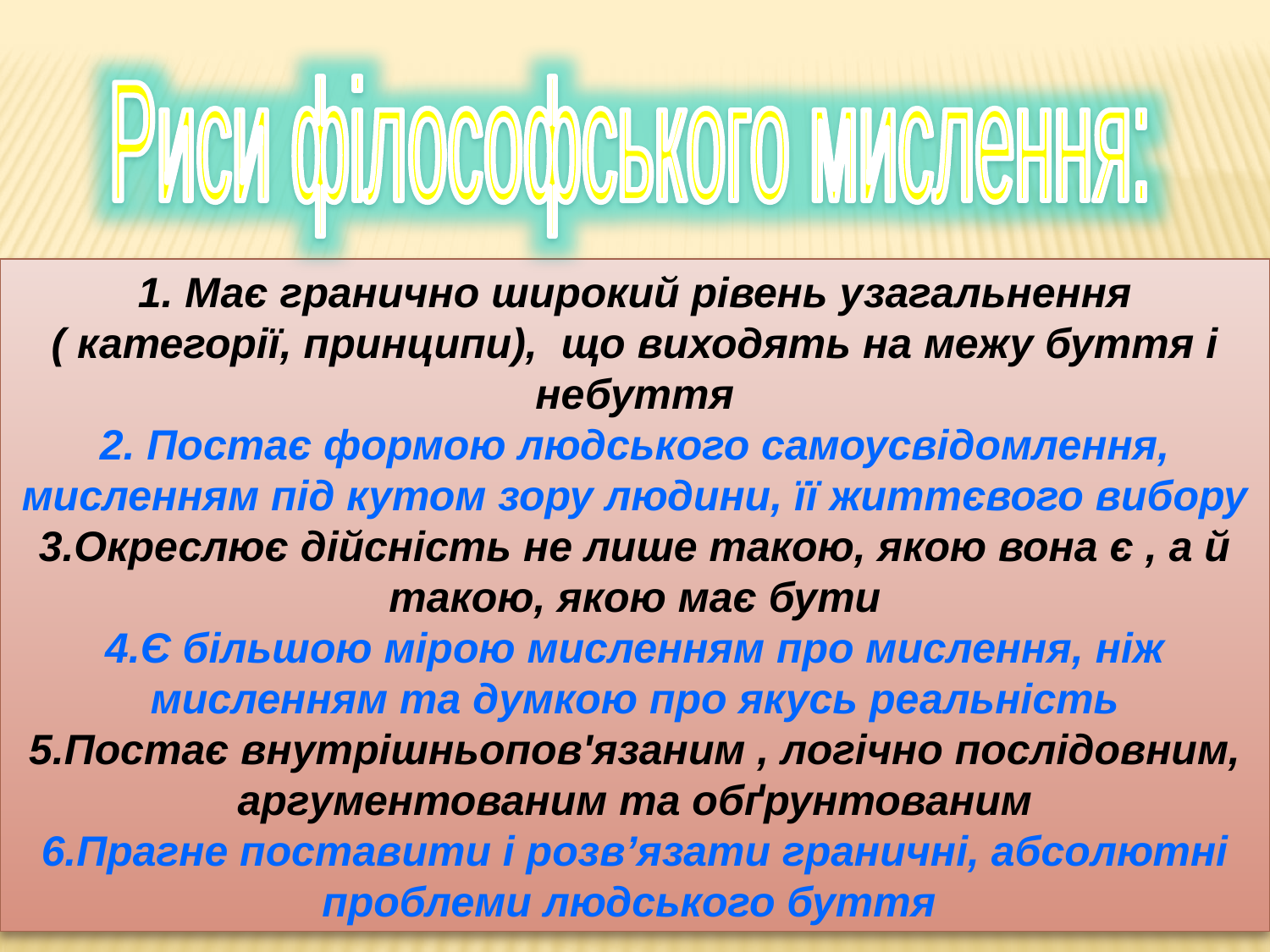

Риси філософського мислення:
1. Має гранично широкий рівень узагальнення ( категорії, принципи),  що виходять на межу буття і небуття
2. Постає формою людського самоусвідомлення, мисленням під кутом зору людини, її життєвого вибору
3.Окреслює дійсність не лише такою, якою вона є , а й такою, якою має бути
4.Є більшою мірою мисленням про мислення, ніж мисленням та думкою про якусь реальність
5.Постає внутрішньопов'язаним , логічно послідовним, аргументованим та обґрунтованим
6.Прагне поставити і розв’язати граничні, абсолютні проблеми людського буття